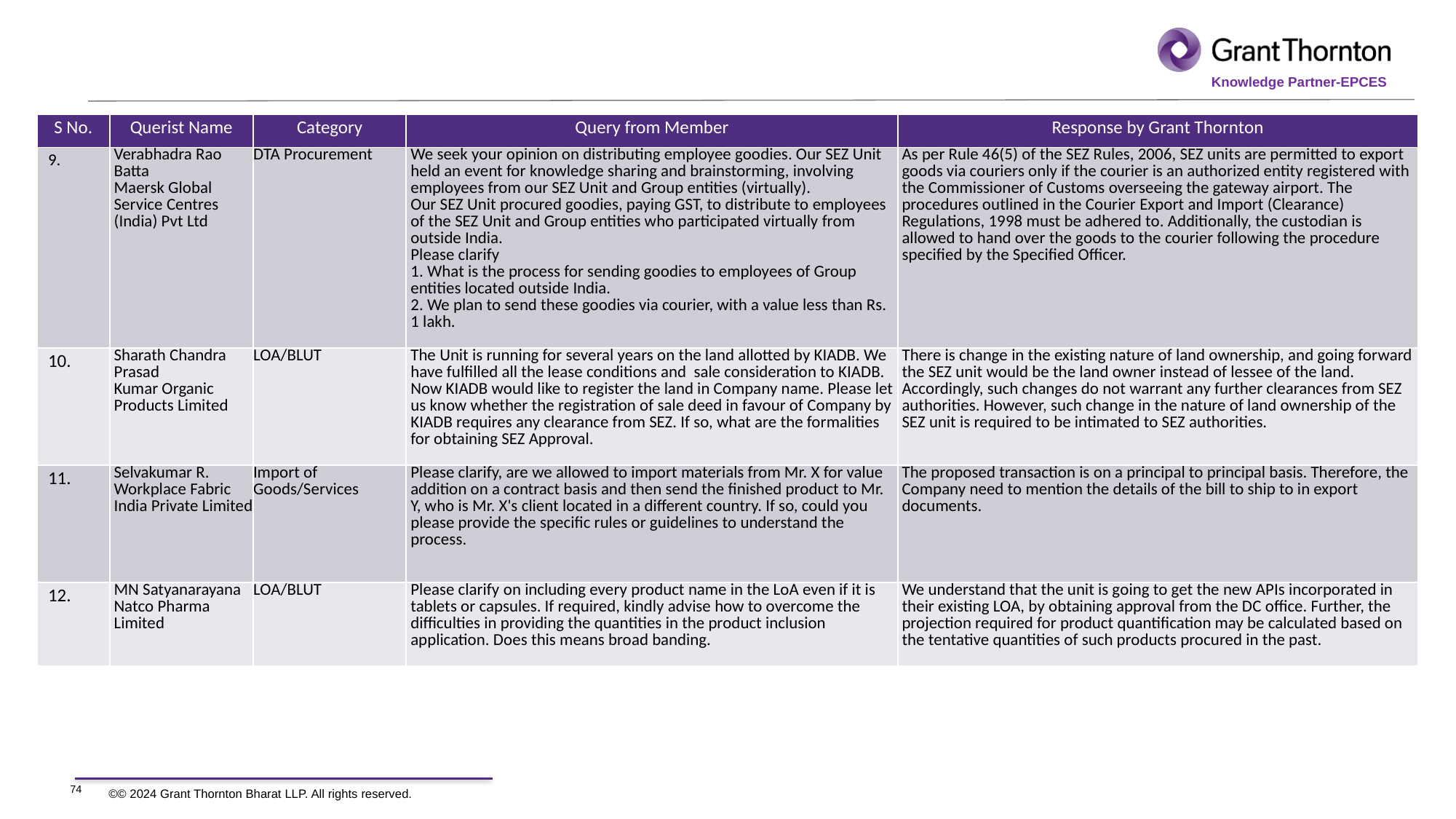

| S No. | Querist Name | Category | Query from Member | Response by Grant Thornton |
| --- | --- | --- | --- | --- |
| 9. | Verabhadra Rao Batta Maersk Global Service Centres (India) Pvt Ltd | DTA Procurement | We seek your opinion on distributing employee goodies. Our SEZ Unit held an event for knowledge sharing and brainstorming, involving employees from our SEZ Unit and Group entities (virtually). Our SEZ Unit procured goodies, paying GST, to distribute to employees of the SEZ Unit and Group entities who participated virtually from outside India. Please clarify 1. What is the process for sending goodies to employees of Group entities located outside India. 2. We plan to send these goodies via courier, with a value less than Rs. 1 lakh. | As per Rule 46(5) of the SEZ Rules, 2006, SEZ units are permitted to export goods via couriers only if the courier is an authorized entity registered with the Commissioner of Customs overseeing the gateway airport. The procedures outlined in the Courier Export and Import (Clearance) Regulations, 1998 must be adhered to. Additionally, the custodian is allowed to hand over the goods to the courier following the procedure specified by the Specified Officer. |
| 10. | Sharath Chandra Prasad Kumar Organic Products Limited | LOA/BLUT | The Unit is running for several years on the land allotted by KIADB. We have fulfilled all the lease conditions and sale consideration to KIADB. Now KIADB would like to register the land in Company name. Please let us know whether the registration of sale deed in favour of Company by KIADB requires any clearance from SEZ. If so, what are the formalities for obtaining SEZ Approval. | There is change in the existing nature of land ownership, and going forward the SEZ unit would be the land owner instead of lessee of the land. Accordingly, such changes do not warrant any further clearances from SEZ authorities. However, such change in the nature of land ownership of the SEZ unit is required to be intimated to SEZ authorities. |
| 11. | Selvakumar R. Workplace Fabric India Private Limited | Import of Goods/Services | Please clarify, are we allowed to import materials from Mr. X for value addition on a contract basis and then send the finished product to Mr. Y, who is Mr. X's client located in a different country. If so, could you please provide the specific rules or guidelines to understand the process. | The proposed transaction is on a principal to principal basis. Therefore, the Company need to mention the details of the bill to ship to in export documents. |
| 12. | MN Satyanarayana Natco Pharma Limited | LOA/BLUT | Please clarify on including every product name in the LoA even if it is tablets or capsules. If required, kindly advise how to overcome the difficulties in providing the quantities in the product inclusion application. Does this means broad banding. | We understand that the unit is going to get the new APIs incorporated in their existing LOA, by obtaining approval from the DC office. Further, the projection required for product quantification may be calculated based on the tentative quantities of such products procured in the past. |
74